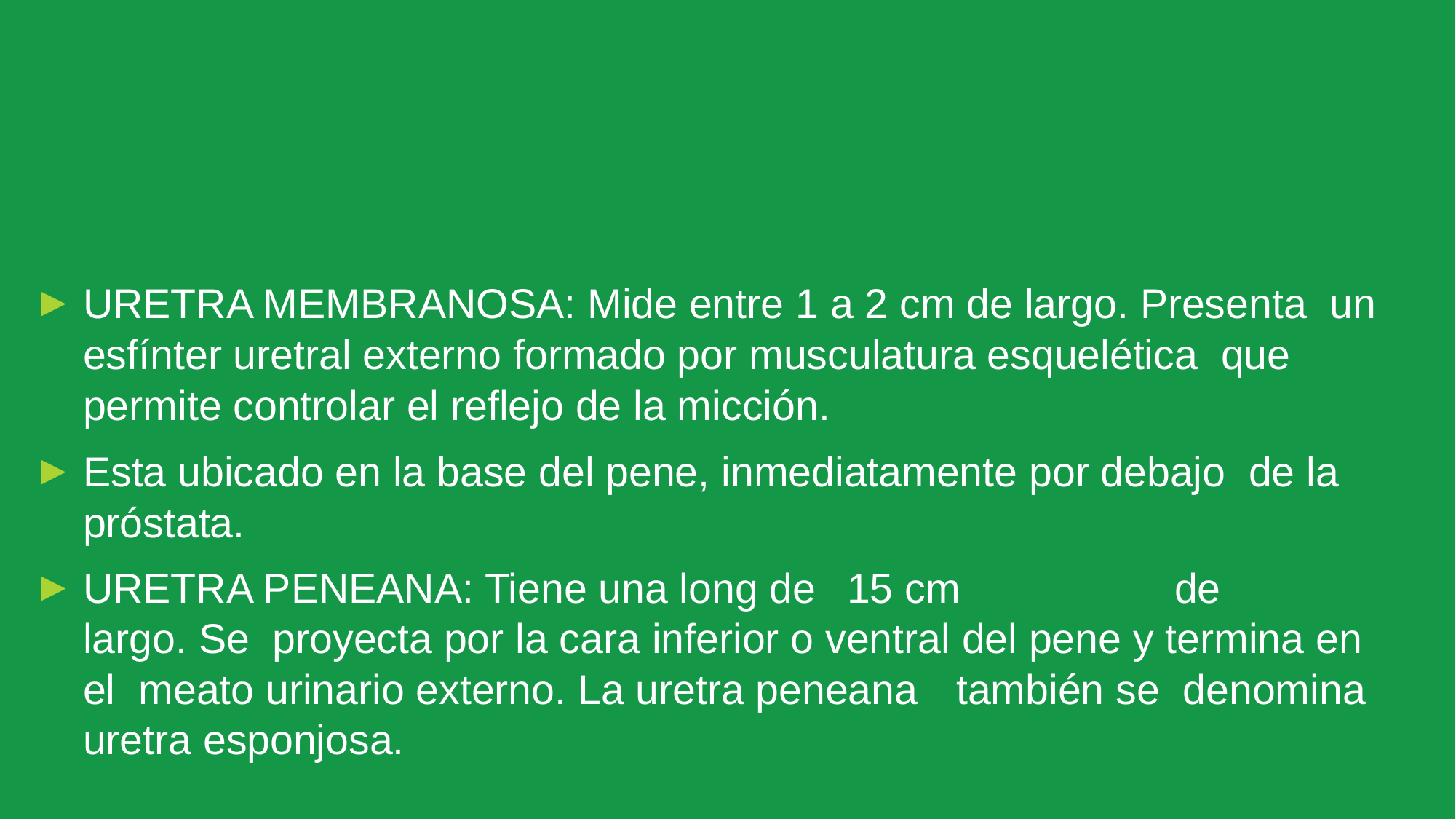

URETRA MEMBRANOSA: Mide entre 1 a 2 cm de largo. Presenta  un esfínter uretral externo formado por musculatura esquelética  que permite controlar el reflejo de la micción.
Esta ubicado en la base del pene, inmediatamente por debajo  de la próstata.
URETRA PENEANA: Tiene una long de	15 cm		de	largo. Se  proyecta por la cara inferior o ventral del pene y termina en el  meato urinario externo. La uretra peneana	también se  denomina uretra esponjosa.